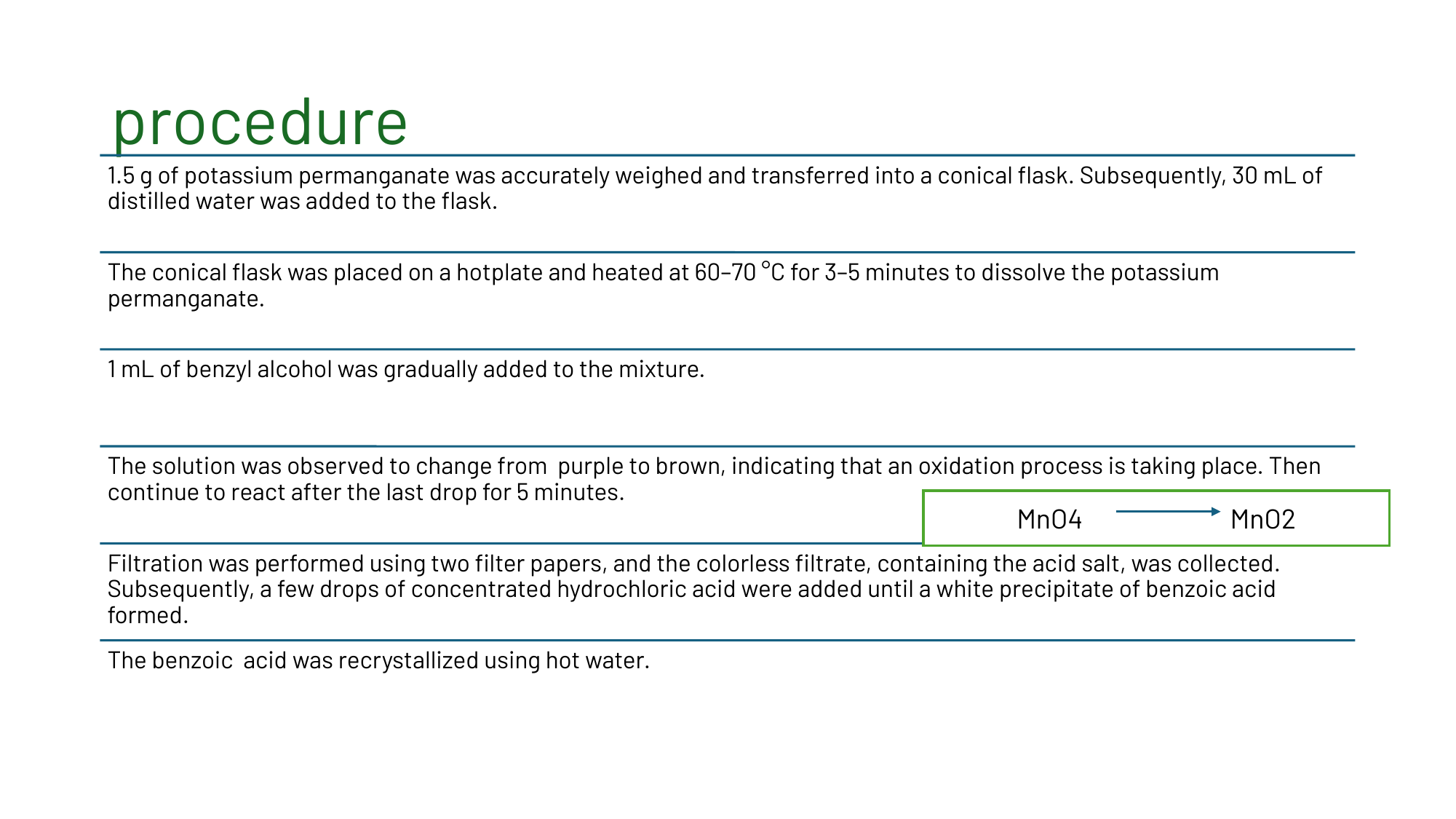

# procedure
1.5 g of potassium permanganate was accurately weighed and transferred into a conical flask. Subsequently, 30 mL of distilled water was added to the flask.
The conical flask was placed on a hotplate and heated at 60–70 °C for 3–5 minutes to dissolve the potassium permanganate.
1 mL of benzyl alcohol was gradually added to the mixture.
The solution was observed to change from  purple to brown, indicating that an oxidation process is taking place. Then continue to react after the last drop for 5 minutes.
Filtration was performed using two filter papers, and the colorless filtrate, containing the acid salt, was collected. Subsequently, a few drops of concentrated hydrochloric acid were added until a white precipitate of benzoic acid formed.
The benzoic  acid was recrystallized using hot water.
 MnO4                           MnO2